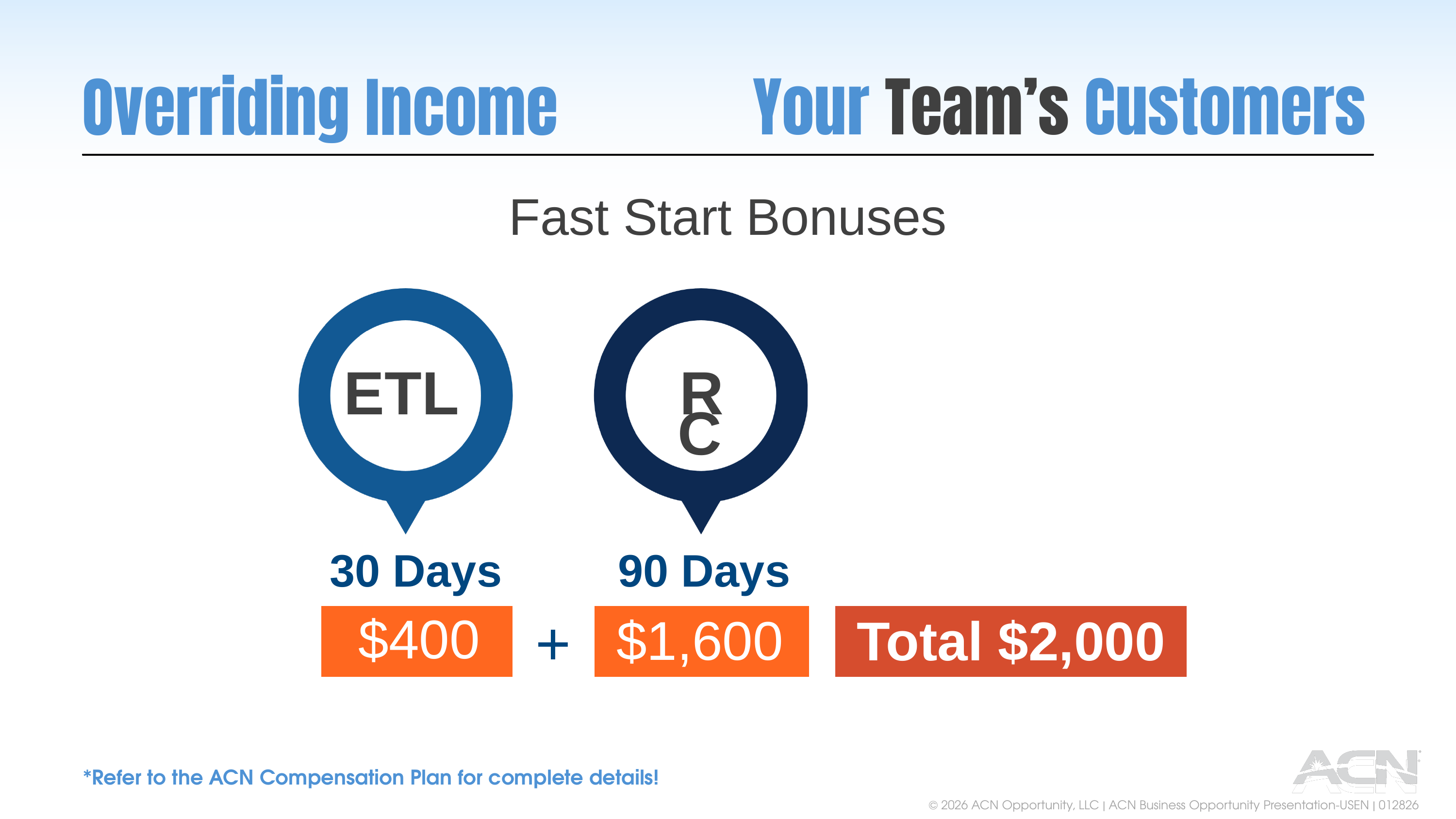

Overriding Income

Your Team’s Customers

Fast Start Bonuses

ETL
RC

30 Days

90 Days

$1,600

$400
+

Total $2,000

*Refer to the ACN Compensation Plan for complete details!
 © 2026 ACN Opportunity, LLC | ACN Business Opportunity Presentation-USEN | 012826